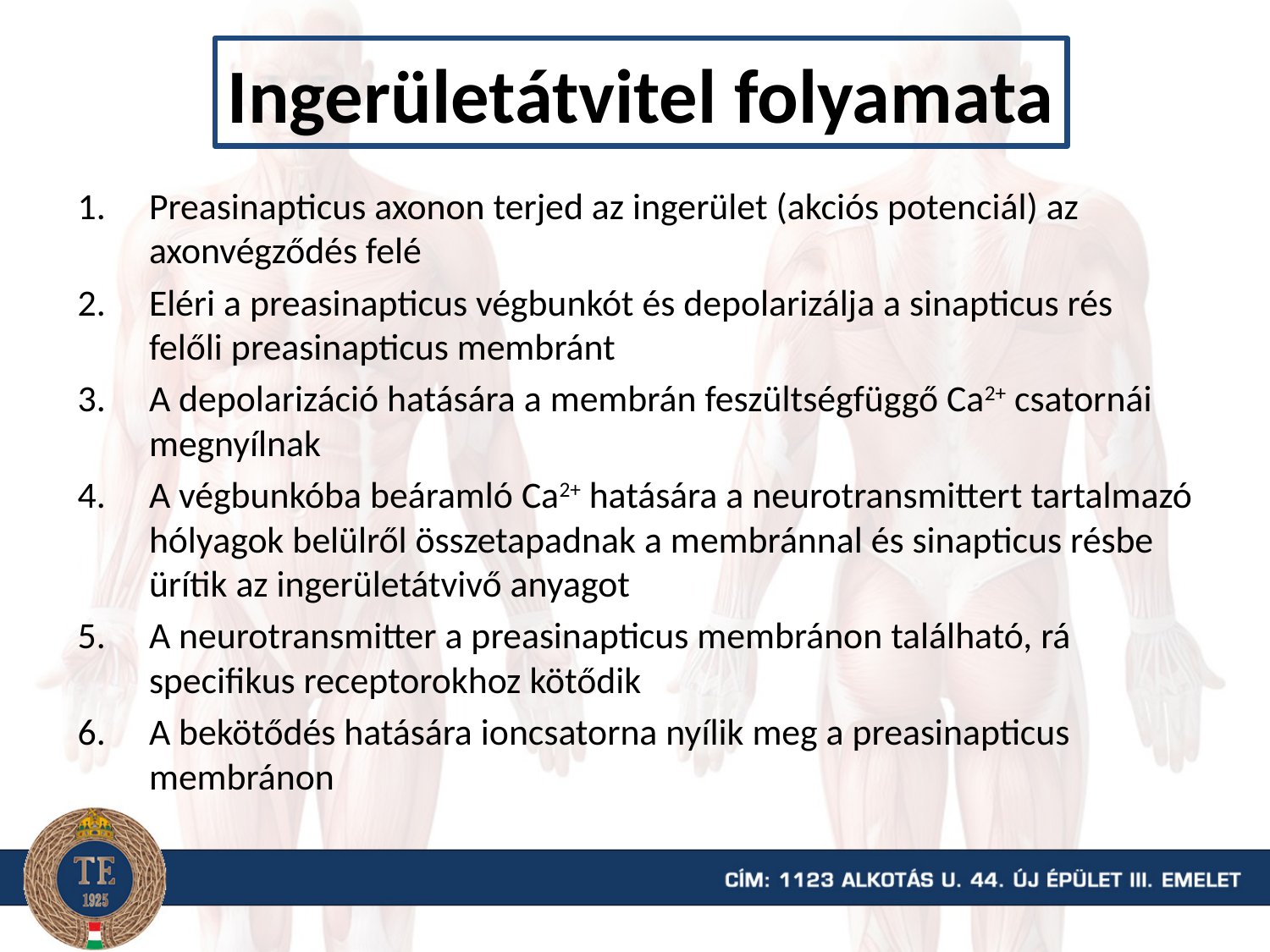

# Ingerületátvitel folyamata
Preasinapticus axonon terjed az ingerület (akciós potenciál) az axonvégződés felé
Eléri a preasinapticus végbunkót és depolarizálja a sinapticus rés felőli preasinapticus membránt
A depolarizáció hatására a membrán feszültségfüggő Ca2+ csatornái megnyílnak
A végbunkóba beáramló Ca2+ hatására a neurotransmittert tartalmazó hólyagok belülről összetapadnak a membránnal és sinapticus résbe ürítik az ingerületátvivő anyagot
A neurotransmitter a preasinapticus membránon található, rá specifikus receptorokhoz kötődik
A bekötődés hatására ioncsatorna nyílik meg a preasinapticus membránon